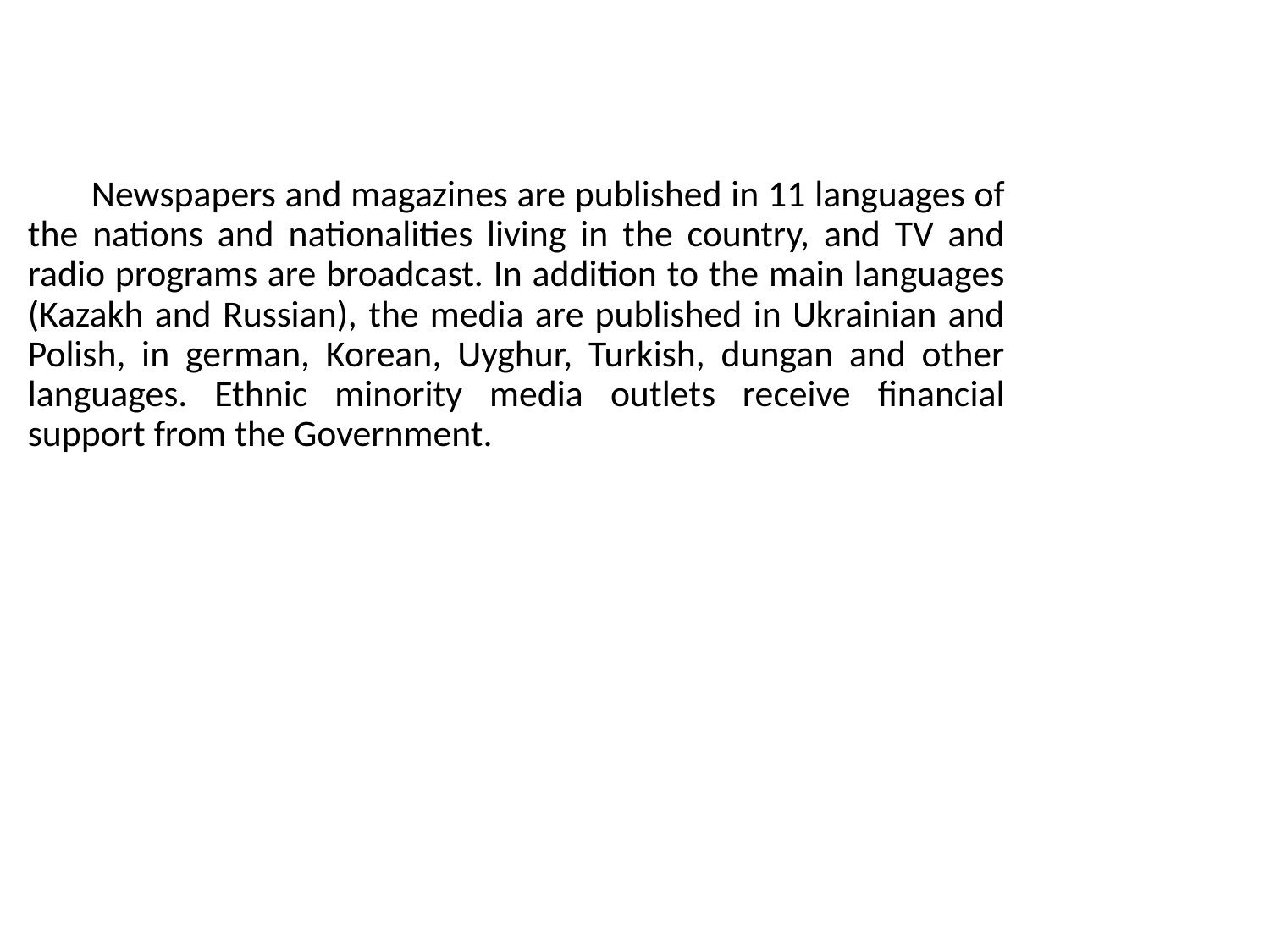

Newspapers and magazines are published in 11 languages of the nations and nationalities living in the country, and TV and radio programs are broadcast. In addition to the main languages (Kazakh and Russian), the media are published in Ukrainian and Polish, in german, Korean, Uyghur, Turkish, dungan and other languages. Ethnic minority media outlets receive financial support from the Government.